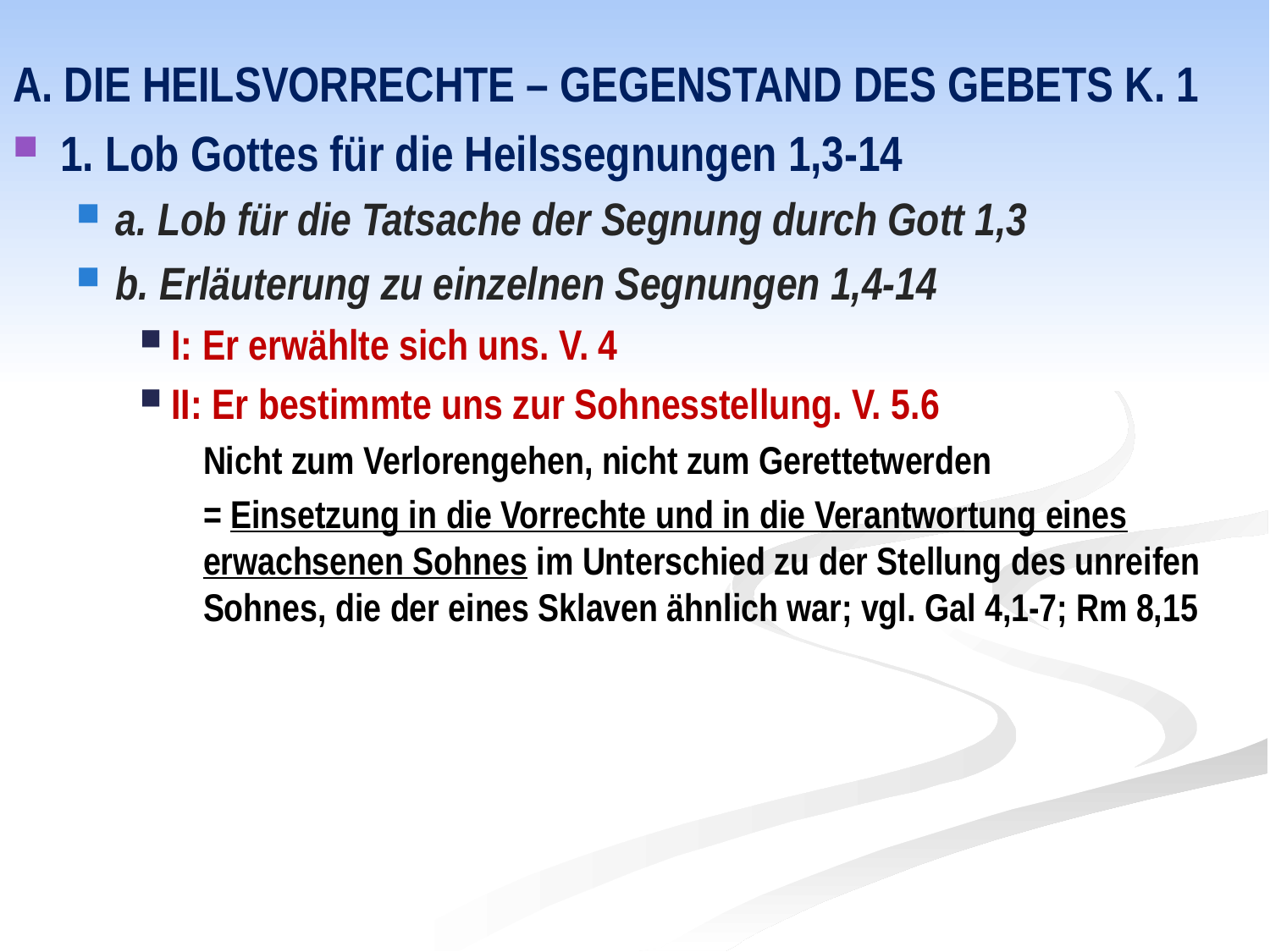

A. Die Heilsvorrechte – Gegenstand des Gebets K. 1
1. Lob Gottes für die Heilssegnungen 1,3-14
a. Lob für die Tatsache der Segnung durch Gott 1,3
b. Erläuterung zu einzelnen Segnungen 1,4-14
I: Er erwählte sich uns. V. 4
II: Er bestimmte uns zur Sohnesstellung. V. 5.6
Nicht zum Verlorengehen, nicht zum Gerettetwerden
= Einsetzung in die Vorrechte und in die Verantwortung eines erwachsenen Sohnes im Unterschied zu der Stellung des unreifen Sohnes, die der eines Sklaven ähnlich war; vgl. Gal 4,1-7; Rm 8,15